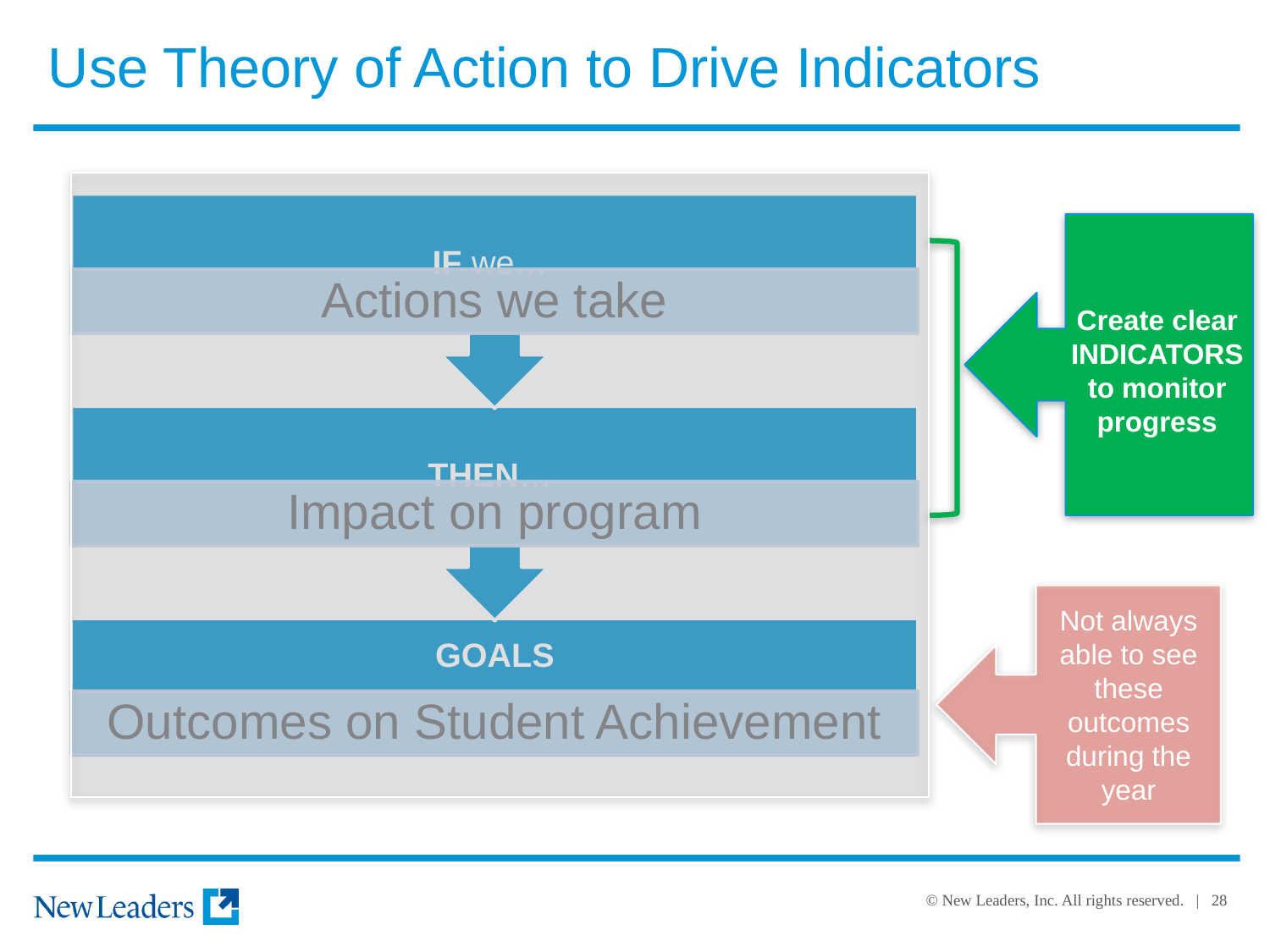

Use Theory of Action to Drive Indicators

GOALS
Outcomes on Student Achievement
THEN…
Impact on program
IF we…
Actions we take

Create clear INDICATORS to monitor progress

Not always able to see these outcomes during the year